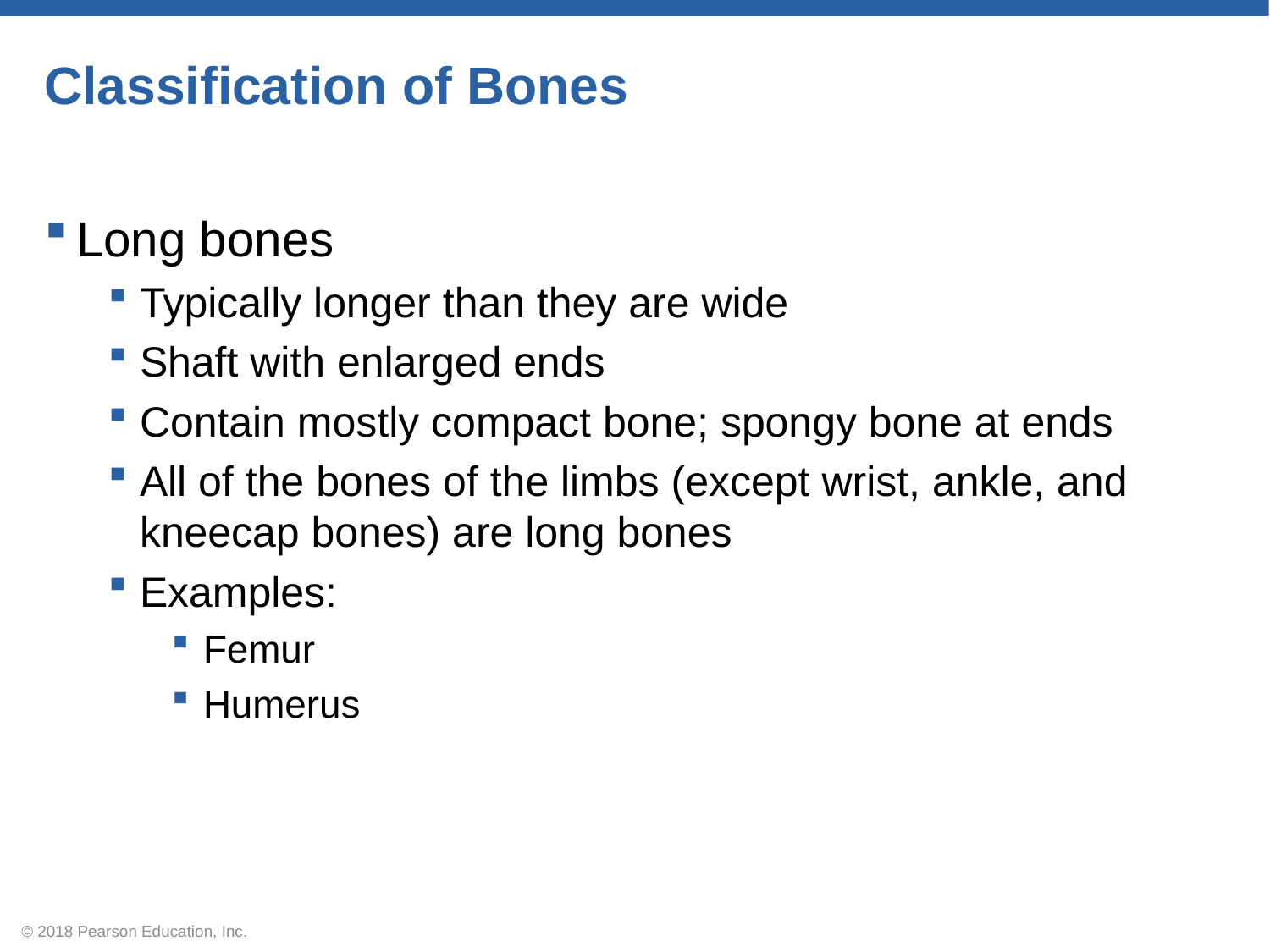

# Classification of Bones
Long bones
Typically longer than they are wide
Shaft with enlarged ends
Contain mostly compact bone; spongy bone at ends
All of the bones of the limbs (except wrist, ankle, and kneecap bones) are long bones
Examples:
Femur
Humerus
© 2018 Pearson Education, Inc.